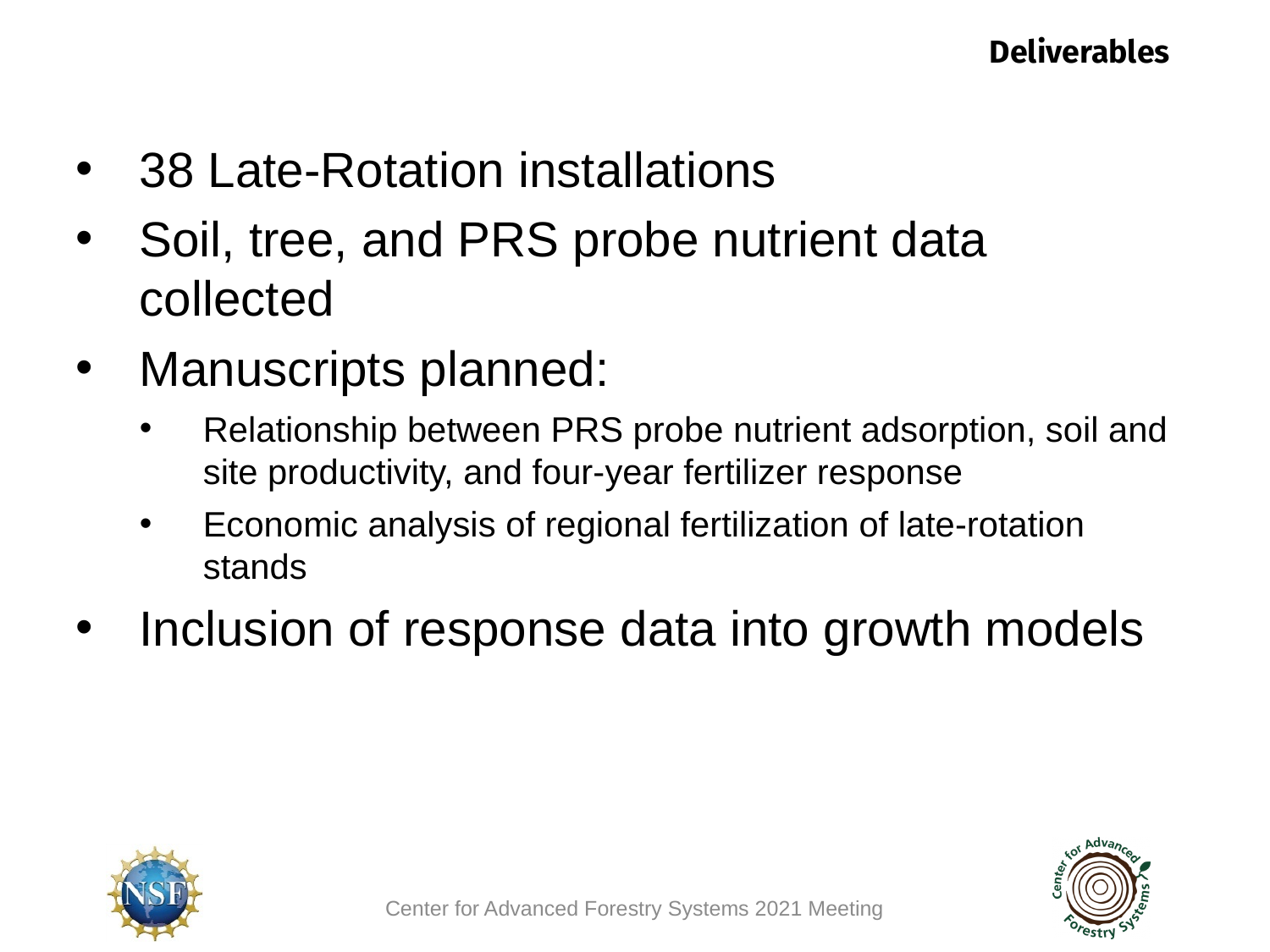

Deliverables

38 Late-Rotation installations
Soil, tree, and PRS probe nutrient data collected
Manuscripts planned:
Relationship between PRS probe nutrient adsorption, soil and site productivity, and four-year fertilizer response
Economic analysis of regional fertilization of late-rotation stands
Inclusion of response data into growth models

Center for Advanced Forestry Systems 2021 Meeting